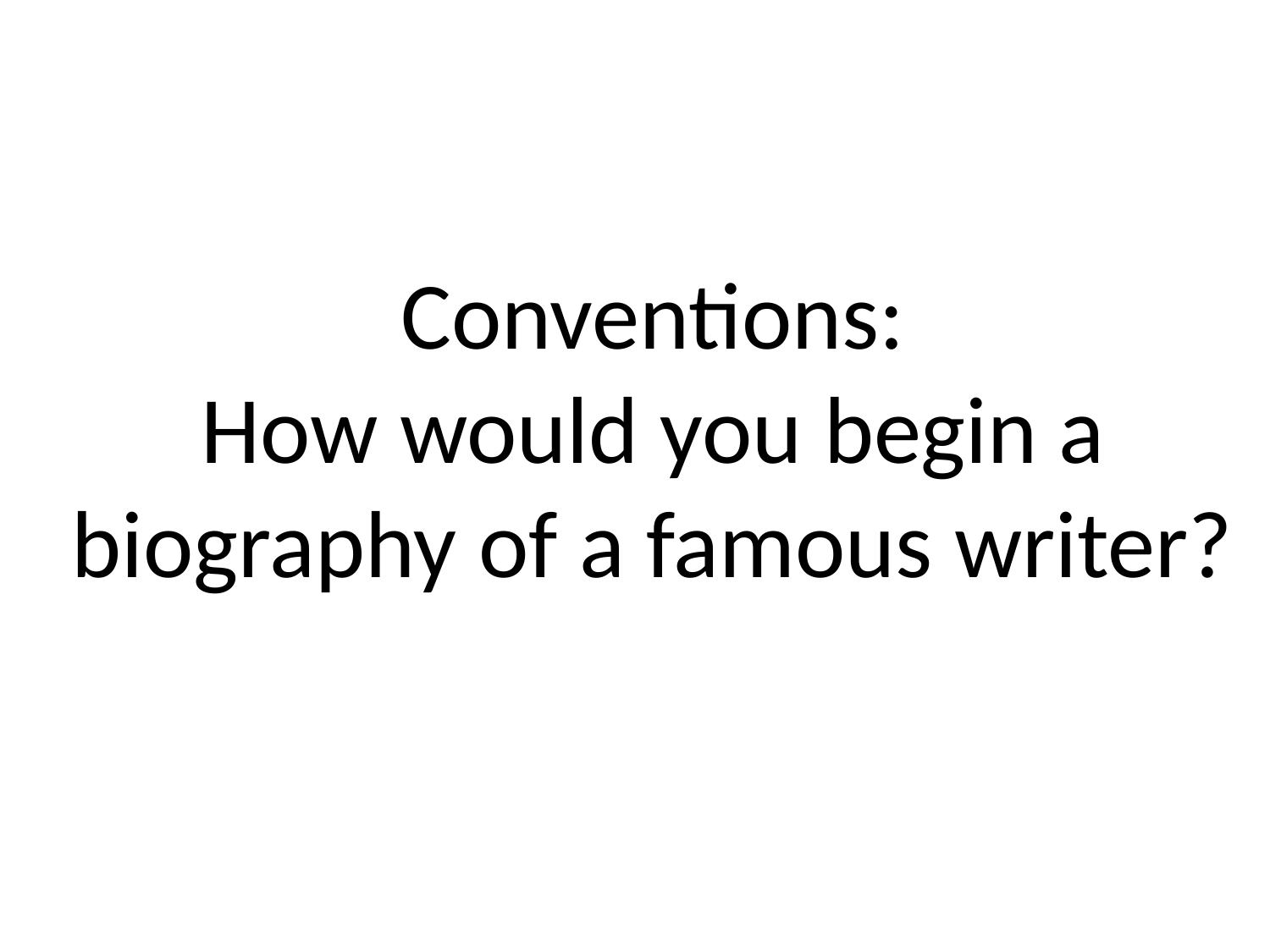

Conventions:
How would you begin a biography of a famous writer?